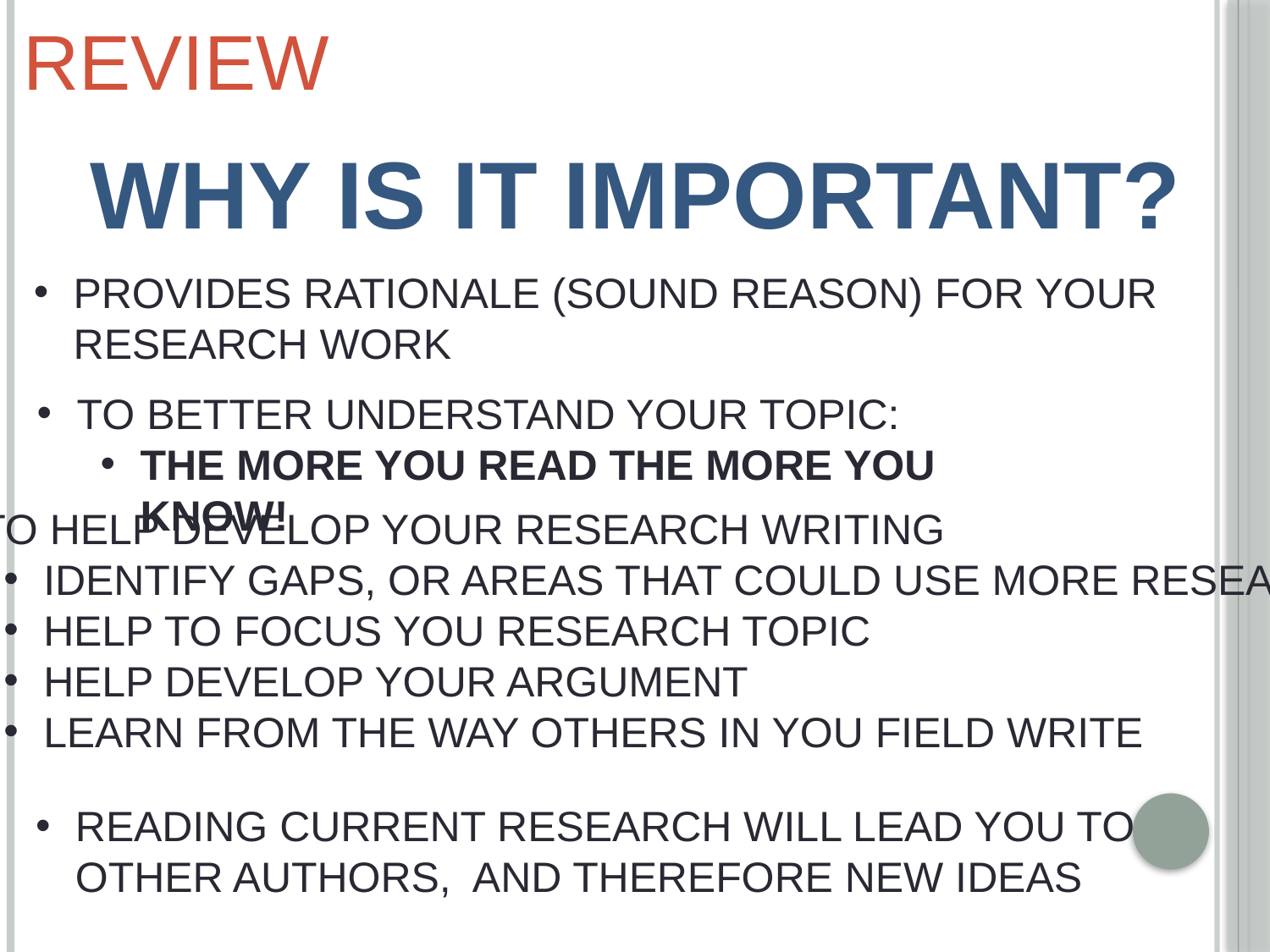

# Literature Review
Why is it important?
PROVIDES RATIONALE (SOUND REASON) FOR YOUR RESEARCH WORK

TO BETTER UNDERSTAND YOUR TOPIC:
THE MORE YOU READ THE MORE YOU KNOW!
TO HELP DEVELOP YOUR RESEARCH WRITING
IDENTIFY GAPS, OR AREAS THAT COULD USE MORE RESEARCH
HELP TO FOCUS YOU RESEARCH TOPIC
HELP DEVELOP YOUR ARGUMENT
LEARN FROM THE WAY OTHERS IN YOU FIELD WRITE
READING CURRENT RESEARCH WILL LEAD YOU TO OTHER AUTHORS,  AND THEREFORE NEW IDEAS